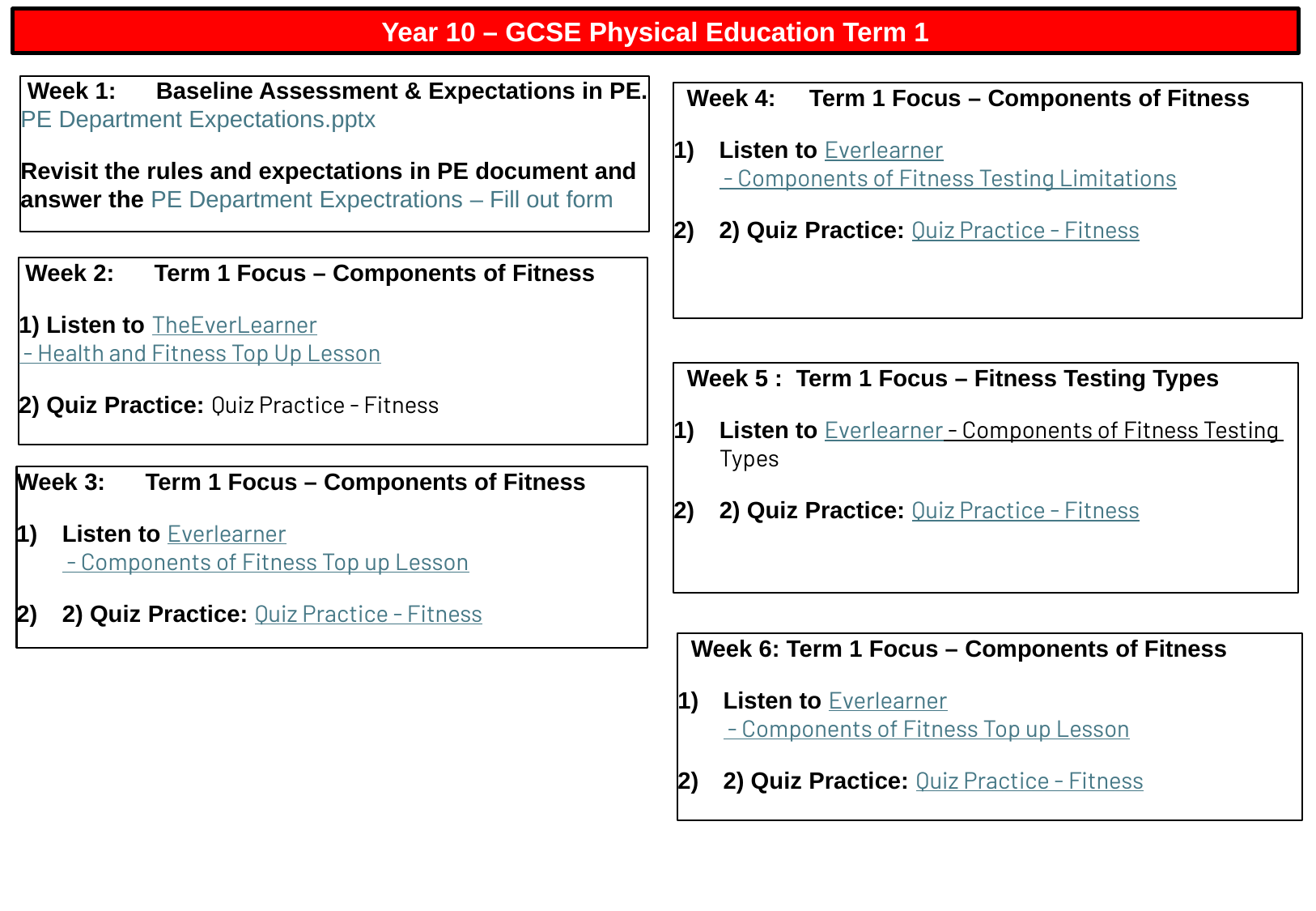

Year 10 – GCSE Physical Education Term 1
 Week 1:      Baseline Assessment & Expectations in PE. PE Department Expectations.pptx
Revisit the rules and expectations in PE document and answer the PE Department Expectrations – Fill out form

  Week 4:     Term 1 Focus – Components of Fitness
Listen to Everlearner - Components of Fitness Testing Limitations
2) Quiz Practice: Quiz Practice - Fitness

 Week 2:      Term 1 Focus – Components of Fitness
1) Listen to TheEverLearner - Health and Fitness Top Up Lesson
2) Quiz Practice: Quiz Practice - Fitness

  Week 5 :  Term 1 Focus – Fitness Testing Types
Listen to Everlearner - Components of Fitness Testing Types
2) Quiz Practice: Quiz Practice - Fitness

Week 3:      Term 1 Focus – Components of Fitness
Listen to Everlearner - Components of Fitness Top up Lesson
2) Quiz Practice: Quiz Practice - Fitness
  Week 6: Term 1 Focus – Components of Fitness
Listen to Everlearner - Components of Fitness Top up Lesson
2) Quiz Practice: Quiz Practice - Fitness